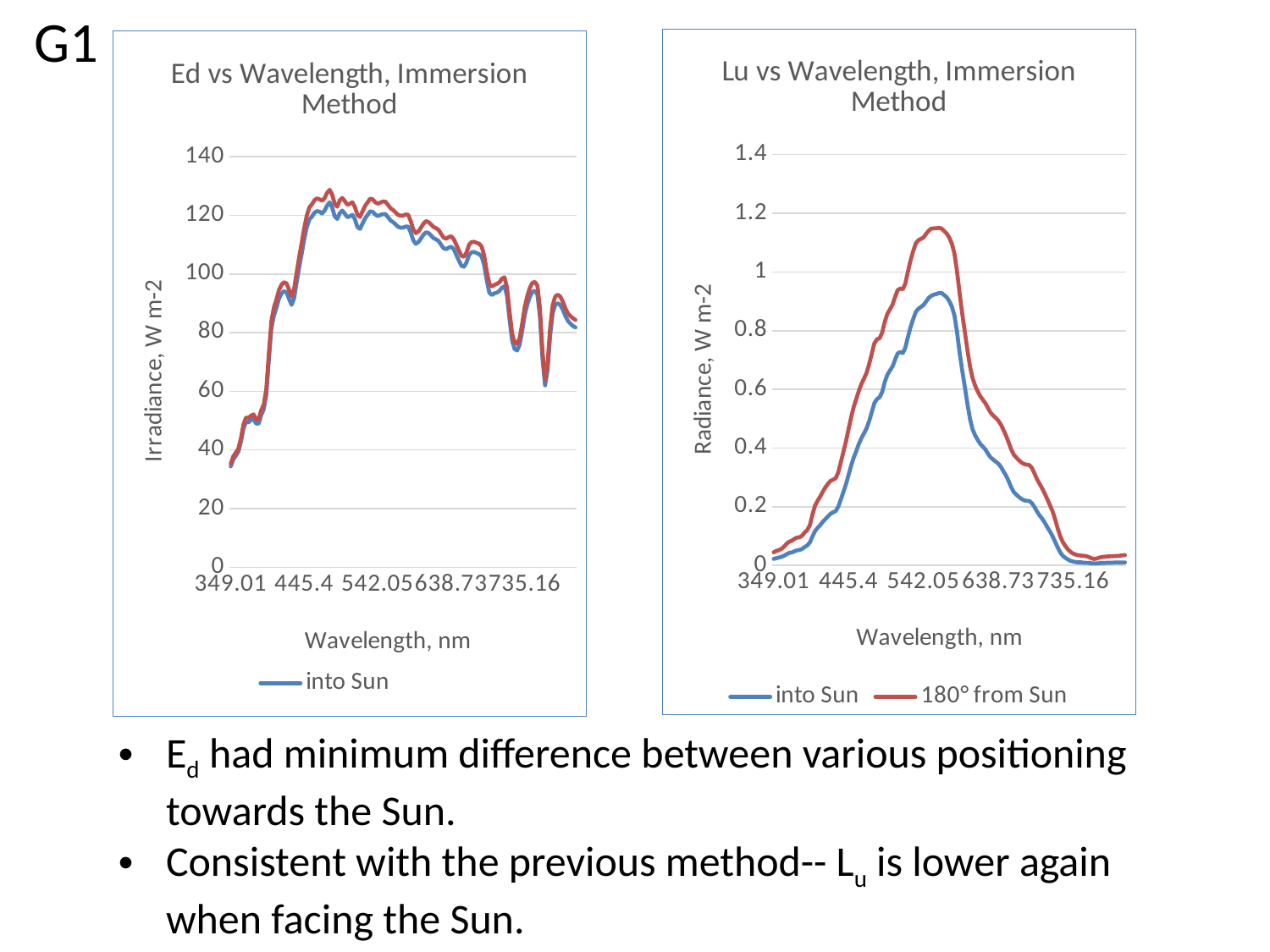

G1

### Chart: Lu vs Wavelength, Immersion Method

| Category | into Sun | 180° from Sun |
|---|---|---|
| 349.01 | 0.0220317388612951 | 0.0444979974578313 |
| 352.33 | 0.0246687135045045 | 0.0492690041761261 |
| 355.64 | 0.0268815036188253 | 0.0522596103480422 |
| 358.96 | 0.0290130585519519 | 0.056060601721021 |
| 362.28 | 0.0329278703999999 | 0.0638145351 |
| 365.6 | 0.0381086691115964 | 0.0735859446933934 |
| 368.92 | 0.0424616492545045 | 0.0806244757739458 |
| 372.24 | 0.0439370895430931 | 0.0839287759885886 |
| 375.56 | 0.0478238862130631 | 0.0901708615594595 |
| 378.88 | 0.0511554482088589 | 0.094635006315015 |
| 382.2 | 0.0524619718675676 | 0.0956389879852853 |
| 385.52 | 0.0561317621621622 | 0.101198633141892 |
| 388.85 | 0.0626282180707206 | 0.112106086932432 |
| 392.17 | 0.0678389961992496 | 0.120248156513514 |
| 395.49 | 0.0782332553686183 | 0.136917356974324 |
| 398.82 | 0.0980008369375378 | 0.172054548224925 |
| 402.14 | 0.116786951912162 | 0.203396889013513 |
| 405.47 | 0.127811002151647 | 0.220119051239189 |
| 408.79 | 0.136977592288889 | 0.234286967797306 |
| 412.12 | 0.148212217077177 | 0.250922252758859 |
| 415.44 | 0.157499677302395 | 0.26581825957027 |
| 418.77 | 0.166882520753454 | 0.277705028071257 |
| 422.1 | 0.17569243272485 | 0.2877724999 |
| 425.42 | 0.180818679676126 | 0.292422658354341 |
| 428.75 | 0.184945591001497 | 0.296592349599099 |
| 432.08 | 0.199967483245495 | 0.317222737450599 |
| 435.41 | 0.224590437941617 | 0.351391320334385 |
| 438.74 | 0.250630146240269 | 0.386668737383383 |
| 442.07 | 0.277196000375676 | 0.422665778556287 |
| 445.4 | 0.308924622247904 | 0.465030818621622 |
| 448.73 | 0.340092398872305 | 0.504858275548353 |
| 452.06 | 0.367656132066517 | 0.540312994393413 |
| 455.39 | 0.390300200945509 | 0.567570801622823 |
| 458.72 | 0.414491674524101 | 0.59531522369521 |
| 462.05 | 0.434150728832335 | 0.618999560926946 |
| 465.38 | 0.450480696272905 | 0.637030903236677 |
| 468.71 | 0.467970244377927 | 0.656885933141317 |
| 472.04 | 0.492818794102695 | 0.687080826418019 |
| 475.38 | 0.523218965679641 | 0.723312107576647 |
| 478.71 | 0.553127549118413 | 0.75721658894027 |
| 482.04 | 0.566986562421258 | 0.770515203666168 |
| 485.37 | 0.572883569390269 | 0.774376344171707 |
| 488.71 | 0.590977472622604 | 0.793344778039671 |
| 492.04 | 0.62441245454042 | 0.829665070571857 |
| 495.37 | 0.649429659654042 | 0.85770590814491 |
| 498.71 | 0.66402902992021 | 0.872475935446706 |
| 502.04 | 0.677823540824252 | 0.888476769936527 |
| 505.38 | 0.701041275625449 | 0.91462743145479 |
| 508.71 | 0.722349332649402 | 0.938229223888174 |
| 512.04 | 0.727002740922455 | 0.943605874812575 |
| 515.38 | 0.723598176022754 | 0.94117810988503 |
| 518.71 | 0.742270970455091 | 0.960681431268414 |
| 522.0499999999996 | 0.778725641337875 | 1.00163661346707 |
| 525.38 | 0.812077309510778 | 1.03931669438892 |
| 528.72 | 0.838560917537725 | 1.07005769724132 |
| 532.0499999999996 | 0.863394160568713 | 1.0968310613494 |
| 535.38 | 0.874674302214072 | 1.10828947263922 |
| 538.72 | 0.8805702294503 | 1.11257149390569 |
| 542.0499999999996 | 0.887255352743863 | 1.11754028152964 |
| 545.39 | 0.899362755318712 | 1.12965888670778 |
| 548.72 | 0.911199526244611 | 1.14045095293383 |
| 552.0599999999996 | 0.918853223082634 | 1.14770745291886 |
| 555.39 | 0.922924715402985 | 1.14888786067515 |
| 558.73 | 0.924746102475449 | 1.14906368557015 |
| 562.0599999999996 | 0.928402502204341 | 1.15056013877081 |
| 565.4 | 0.928239933105689 | 1.14814141556452 |
| 568.73 | 0.921535049636826 | 1.139726082469459 |
| 572.07 | 0.91421084916976 | 1.13077571705359 |
| 575.4 | 0.900465318809432 | 1.11719155206886 |
| 578.73 | 0.882474789857958 | 1.09636821721437 |
| 582.07 | 0.851832031284282 | 1.06299887402703 |
| 585.4 | 0.796501837194013 | 1.00306335851707 |
| 588.74 | 0.725855015177244 | 0.92830170166946 |
| 592.07 | 0.664901144039371 | 0.859085126100597 |
| 595.4 | 0.610104290551497 | 0.798575377311977 |
| 598.74 | 0.552306672528443 | 0.736030518372156 |
| 602.07 | 0.500328897645659 | 0.679523719766616 |
| 605.41 | 0.46442401655916 | 0.639592370273503 |
| 608.74 | 0.443222324087575 | 0.612667240911412 |
| 612.07 | 0.427683973871557 | 0.593029355082036 |
| 615.4 | 0.414067389354491 | 0.576599997654341 |
| 618.74 | 0.404520449736937 | 0.564315003313623 |
| 622.07 | 0.394854407355539 | 0.552245179624925 |
| 625.4 | 0.380398735401497 | 0.536323522585329 |
| 628.73 | 0.367798560671621 | 0.520545732608832 |
| 632.0599999999996 | 0.360653044300449 | 0.510331893623874 |
| 635.4 | 0.353548476917515 | 0.502782548139371 |
| 638.73 | 0.346442577674925 | 0.492815290734731 |
| 642.0599999999996 | 0.335667035248503 | 0.479523388604655 |
| 645.39 | 0.320173780626877 | 0.461333744034581 |
| 648.72 | 0.305602706629579 | 0.441610942472072 |
| 652.0499999999996 | 0.287071575489222 | 0.418429431654655 |
| 655.38 | 0.265971260206757 | 0.394848093206587 |
| 658.71 | 0.249679050820659 | 0.377075503281081 |
| 662.03 | 0.240986345943694 | 0.36694911004491 |
| 665.3599999999997 | 0.232680474258559 | 0.357932636264114 |
| 668.69 | 0.226387358478378 | 0.350300893431231 |
| 672.02 | 0.221561109163513 | 0.345289282145796 |
| 675.3499999999997 | 0.2201431493497 | 0.343226979561261 |
| 678.67 | 0.21925215329521 | 0.341877963867568 |
| 682.0 | 0.211730282421622 | 0.331886995421557 |
| 685.3299999999997 | 0.198821960574999 | 0.313437290852853 |
| 688.65 | 0.183043052091142 | 0.293060034194277 |
| 691.98 | 0.169960285939639 | 0.277553642066817 |
| 695.3 | 0.158639624565015 | 0.261848158680931 |
| 698.62 | 0.145397398652703 | 0.243891188422523 |
| 701.9499999999997 | 0.12909670002117 | 0.224563455763964 |
| 705.27 | 0.115642770497891 | 0.204722993917718 |
| 708.59 | 0.0991096261914422 | 0.183572414993223 |
| 711.92 | 0.0801860783834334 | 0.156674246251502 |
| 715.24 | 0.0607990608956457 | 0.12535495813991 |
| 718.5599999999997 | 0.04389653058765 | 0.0979591528891893 |
| 721.88 | 0.0320804837402402 | 0.0787501428274096 |
| 725.2 | 0.0253116043737951 | 0.0651008735959459 |
| 728.52 | 0.0200443140042168 | 0.0539331455329819 |
| 731.8399999999997 | 0.0151254076284639 | 0.0458042546283132 |
| 735.16 | 0.0130315596972892 | 0.0398926773432229 |
| 738.48 | 0.0110602741405406 | 0.0365086074953313 |
| 741.79 | 0.0102585131846386 | 0.0346428465761262 |
| 745.11 | 0.0104678310312689 | 0.0332828601817771 |
| 748.42 | 0.00897743435135543 | 0.032551310329003 |
| 751.74 | 0.00882045946777105 | 0.0314847934060241 |
| 755.05 | 0.00835294744578319 | 0.0285570765596386 |
| 758.37 | 0.00711091352289157 | 0.0246110569289156 |
| 761.68 | 0.00659070303957703 | 0.0219091169066266 |
| 765.0 | 0.00676036925933737 | 0.0233060864200907 |
| 768.3099999999997 | 0.00724210742794557 | 0.0262224088668674 |
| 771.62 | 0.008656573873716 | 0.028547862518278 |
| 774.9299999999997 | 0.00794675729066263 | 0.0294591403987915 |
| 778.24 | 0.00911610693232629 | 0.0302864071126506 |
| 781.55 | 0.00875647365317218 | 0.0309340347271903 |
| 784.8599999999997 | 0.00919281337960728 | 0.0312997172149547 |
| 788.16 | 0.00985445604909365 | 0.0317616329638973 |
| 791.47 | 0.0101733190175227 | 0.0321686573851964 |
| 794.78 | 0.00968844280543807 | 0.032998091631722 |
| 798.08 | 0.00993114753484849 | 0.0341476163625378 |
| 801.39 | 0.0100940140286364 | 0.0352293933145454 |

### Chart: Ed vs Wavelength, Immersion Method

| Category | into Sun | 180° from Sun |
|---|---|---|
| 349.01 | 34.4174719621 | 35.3848587444 |
| 352.33 | 36.8490749121 | 37.8733611242 |
| 355.64 | 38.03728335369997 | 39.0645468201 |
| 358.96 | 39.4415717325 | 40.50780540989999 |
| 362.28 | 42.855929409 | 44.0224948227 |
| 365.6 | 47.26267770560001 | 48.6530104501 |
| 368.92 | 49.564612066 | 51.0335772075 |
| 372.24 | 49.42702962324999 | 50.92190441379999 |
| 375.56 | 50.2334027275 | 51.71164148879997 |
| 378.88 | 50.59757242225 | 52.1231501181 |
| 382.2 | 49.0113584475 | 50.4451891974 |
| 385.52 | 48.96494866579999 | 50.5290300775 |
| 388.85 | 51.8610552195 | 53.5268868314 |
| 392.17 | 53.9044629096 | 55.5022692248 |
| 395.49 | 58.8620287614 | 60.7136488714 |
| 398.82 | 70.49750163590006 | 72.6426657453 |
| 402.14 | 81.3414740816 | 83.8214985624999 |
| 405.47 | 85.77928706614998 | 88.5600025252 |
| 408.79 | 88.47310837104996 | 91.20648581549993 |
| 412.12 | 91.611334686 | 94.5126914895 |
| 415.44 | 93.32621013629993 | 96.31363102639996 |
| 418.77 | 94.13538169289991 | 97.19239532139996 |
| 422.1 | 93.6936201789 | 96.7613512625 |
| 425.42 | 91.4911864208 | 94.61023692759996 |
| 428.75 | 89.45163639054998 | 92.44730803529998 |
| 432.08 | 91.83461987149998 | 94.9865225077 |
| 435.41 | 97.27831055809993 | 100.5833844033 |
| 438.74 | 102.4112110061 | 105.9154699766 |
| 442.07 | 107.0028961375 | 110.6917881972 |
| 445.4 | 111.9836467539 | 115.7845278555 |
| 448.73 | 116.0014297368 | 119.9467834267 |
| 452.06 | 118.5631786215 | 122.6879760965 |
| 455.39 | 119.54149669345 | 123.7111600709 |
| 458.72 | 120.8558734218 | 125.1456239286 |
| 462.05 | 121.4473978016 | 125.7455712726 |
| 465.38 | 121.19727884775 | 125.4310187324 |
| 468.71 | 120.6231272574 | 124.9509888144 |
| 472.04 | 121.5925006659 | 125.8559123302 |
| 475.38 | 123.2896127959 | 127.6336515818 |
| 478.71 | 124.420469375 | 128.6952180156 |
| 482.04 | 122.62280318145 | 126.9941285297 |
| 485.37 | 119.6226185832 | 123.8831174618 |
| 488.71 | 118.7588789896 | 122.9234969296 |
| 492.04 | 120.7372970648 | 125.1231936464 |
| 495.37 | 121.6114853188 | 125.8937878519 |
| 498.71 | 120.519444296 | 124.8089117097 |
| 502.04 | 119.3249917706 | 123.5529521954 |
| 505.38 | 119.6760677383 | 123.9544462388 |
| 508.71 | 120.1490684039 | 124.42242439 |
| 512.04 | 118.5764724347 | 122.7691718255 |
| 515.38 | 115.95525518035 | 120.0789476753 |
| 518.71 | 115.36097939345 | 119.4527572677 |
| 522.0499999999996 | 117.17175207355 | 121.3742772698 |
| 525.38 | 118.9225565905 | 123.2192509313 |
| 528.72 | 120.1216355133 | 124.3929382043 |
| 532.0499999999996 | 121.33686904745 | 125.6644215172 |
| 535.38 | 121.1741440886 | 125.4370652882 |
| 538.72 | 120.282989052 | 124.4653239097 |
| 542.0499999999996 | 119.7049494008 | 123.972319173 |
| 545.39 | 120.1328477098 | 124.3284563374 |
| 548.72 | 120.3559990542 | 124.6907955738 |
| 552.0599999999996 | 120.40449199535 | 124.6500139971 |
| 555.39 | 119.4152591232 | 123.595314252 |
| 558.73 | 118.2525233044 | 122.4309349983 |
| 562.0599999999996 | 117.6762505274 | 121.8265227122 |
| 565.4 | 116.9415387556 | 120.9881687338 |
| 568.73 | 116.0977249021 | 120.1548148954 |
| 572.07 | 115.7480450397 | 119.8555561574 |
| 575.4 | 115.7903274331 | 119.8948262995 |
| 578.73 | 116.1342485634 | 120.244652501 |
| 582.07 | 116.16435429875 | 120.1851972838 |
| 585.4 | 114.1495198175 | 118.0259110177 |
| 588.74 | 111.5212574009 | 115.2445260897 |
| 592.07 | 110.2735254441 | 113.9120592311 |
| 595.4 | 110.8292039945 | 114.467441453 |
| 598.74 | 112.0325761581 | 115.6875628666 |
| 602.07 | 113.35565295995 | 117.1081197913 |
| 605.41 | 114.1907037014 | 117.9801240063 |
| 608.74 | 113.9664774946 | 117.7040317874 |
| 612.07 | 113.12720600895 | 116.8723588069 |
| 615.4 | 112.2190271603 | 116.0062021037 |
| 618.74 | 111.81066264425 | 115.5826399639 |
| 622.07 | 111.2207646736 | 114.9955750254 |
| 625.4 | 109.95795733155 | 113.6755536046 |
| 628.73 | 108.7306845646 | 112.3700725111 |
| 632.0599999999996 | 108.4501091683 | 111.9845699435 |
| 635.4 | 108.9778603894 | 112.5597208603 |
| 638.73 | 109.2722803447 | 112.8443113829 |
| 642.0599999999996 | 108.4517443983 | 111.8307794907 |
| 645.39 | 106.45260973185 | 109.941492025 |
| 648.72 | 104.6104024739 | 107.9920358578 |
| 652.0499999999996 | 102.8306728178 | 106.2113081016 |
| 655.38 | 102.4404884578 | 105.8533345679 |
| 658.71 | 103.8708767612 | 107.2703411957 |
| 662.03 | 106.4434840389 | 109.9360618497 |
| 665.3599999999997 | 107.4008911849 | 110.8770110708 |
| 668.69 | 107.4973029331 | 110.9584329042 |
| 672.02 | 107.13429318365 | 110.5909645455 |
| 675.3499999999997 | 106.7567833024 | 110.3007646664 |
| 678.67 | 105.9484855898 | 109.3436624527 |
| 682.0 | 102.96016869045 | 106.2755502909 |
| 685.3299999999997 | 97.85983268435001 | 100.9452088533 |
| 688.65 | 93.6612622884 | 96.6696540107 |
| 691.98 | 92.81692532399998 | 95.70490619519998 |
| 695.3 | 93.39487880489993 | 96.26287409259993 |
| 698.62 | 93.65529648989998 | 96.65392250759993 |
| 701.9499999999997 | 94.2254594092 | 97.1429514741 |
| 705.27 | 95.31003640944998 | 98.43688176029998 |
| 708.59 | 95.8399803104999 | 98.8411063658 |
| 711.92 | 92.51909173515 | 95.4466018884 |
| 715.24 | 84.53633960889998 | 87.18584044189996 |
| 718.5599999999997 | 77.40352890710002 | 79.67082917189994 |
| 721.88 | 74.34643778875001 | 76.5891149329 |
| 725.2 | 73.9174547153 | 76.2259652542 |
| 728.52 | 75.92897315839996 | 78.1842146382 |
| 731.8399999999997 | 80.7345998782 | 83.2092236293 |
| 735.16 | 85.98677313289991 | 88.75149936559998 |
| 738.48 | 89.57335390130002 | 92.50113513769993 |
| 741.79 | 92.24331802589998 | 95.24691041 |
| 745.11 | 93.89335494219998 | 96.9510354603 |
| 748.42 | 94.26853576715 | 97.3046103906 |
| 751.74 | 93.00808472139998 | 95.97377011939992 |
| 755.05 | 85.48796027049998 | 88.2544141572 |
| 758.37 | 71.16696850669993 | 73.57668527319996 |
| 761.68 | 62.025156562 | 63.9393528475 |
| 765.0 | 67.2614653473 | 69.4819019427 |
| 768.3099999999997 | 78.82326617869994 | 81.47573164379993 |
| 771.62 | 86.4943378918 | 89.3180921594999 |
| 774.9299999999997 | 89.50250544339998 | 92.30331578669994 |
| 778.24 | 89.9961450242 | 92.92638701249989 |
| 781.55 | 89.43748836239996 | 92.31780384219998 |
| 784.8599999999997 | 87.86222309545 | 90.55726015499998 |
| 788.16 | 85.7410505399 | 88.37340629059993 |
| 791.47 | 84.02653001934998 | 86.60229654699994 |
| 794.78 | 83.07650855924996 | 85.66072899629994 |
| 798.08 | 82.28908623439996 | 84.92931869649993 |
| 801.39 | 81.78500072239996 | 84.33134712639993 |
Ed had minimum difference between various positioning towards the Sun.
Consistent with the previous method-- Lu is lower again when facing the Sun.